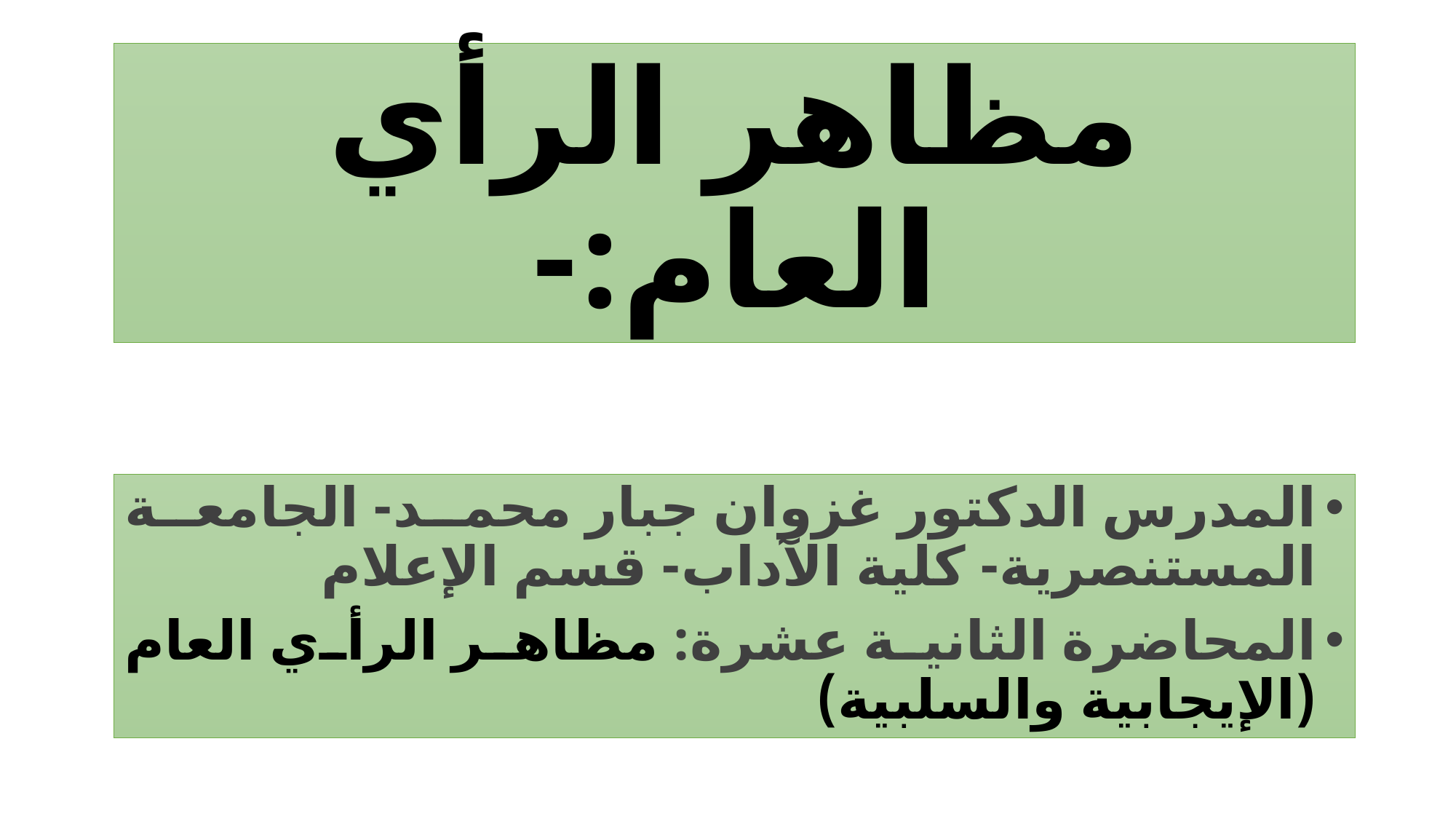

# مظاهر الرأي العام:-
المدرس الدكتور غزوان جبار محمد- الجامعة المستنصرية- كلية الآداب- قسم الإعلام
المحاضرة الثانية عشرة: مظاهر الرأي العام (الإيجابية والسلبية)